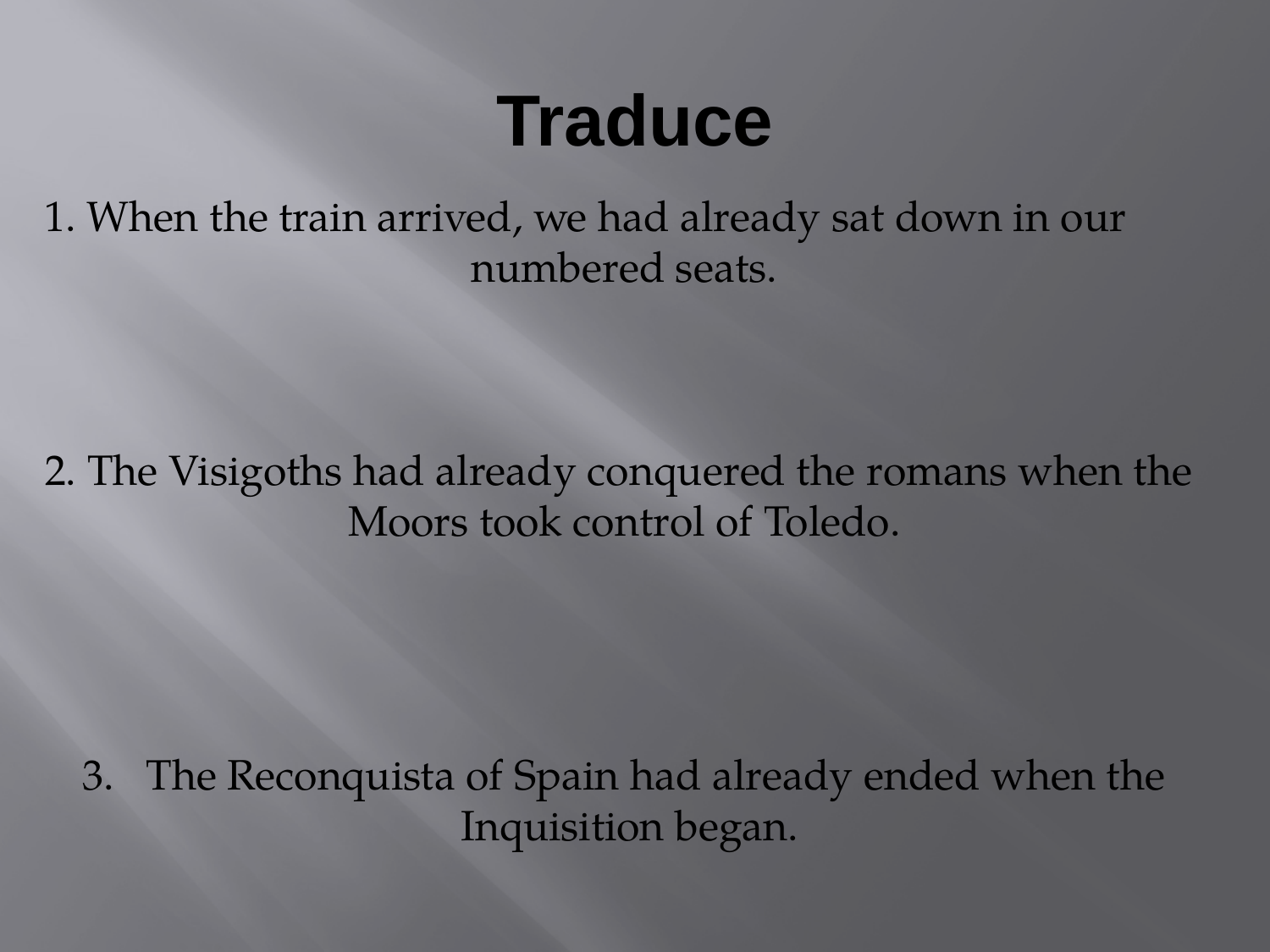

# Traduce
1. When the train arrived, we had already sat down in our
numbered seats.

2. The Visigoths had already conquered the romans when the
Moors took control of Toledo.

The Reconquista of Spain had already ended when the
 Inquisition began.